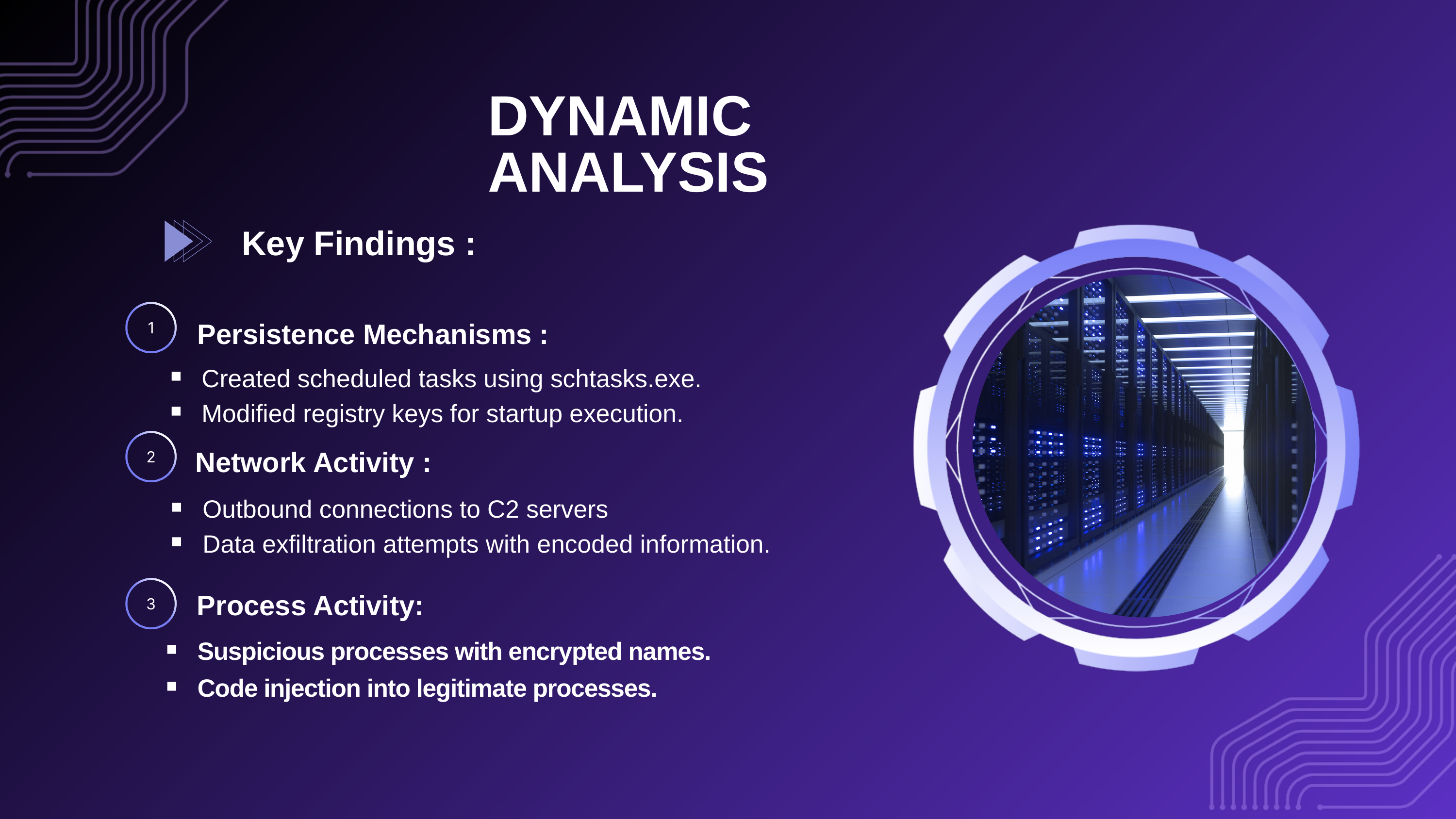

DYNAMIC ANALYSIS
Key Findings :

Persistence Mechanisms :
1
Created scheduled tasks using schtasks.exe.
Modified registry keys for startup execution.

Network Activity :
2
Outbound connections to C2 servers
Data exfiltration attempts with encoded information.

Process Activity:

Suspicious processes with encrypted names.
Code injection into legitimate processes.

3